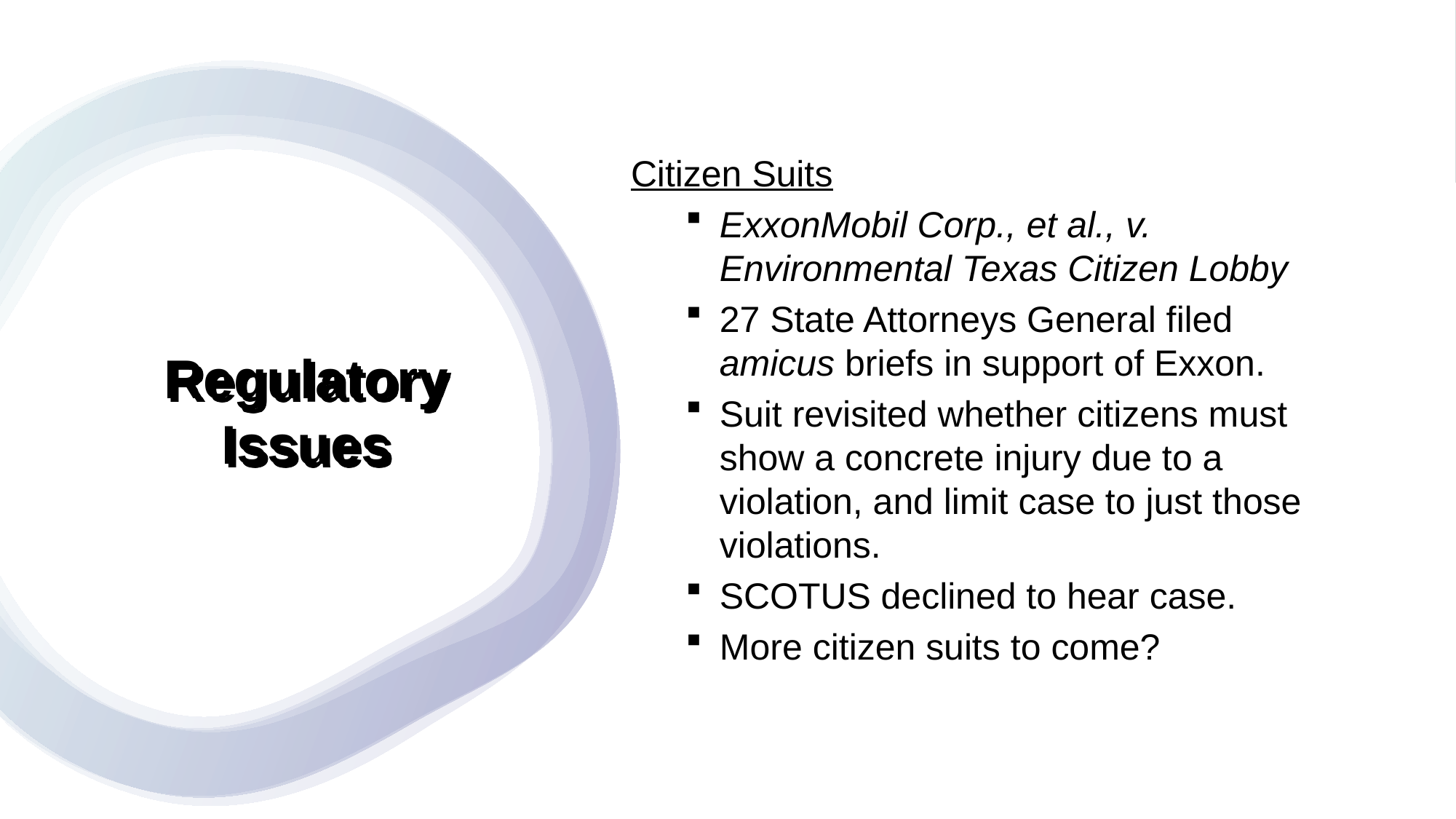

Citizen Suits
ExxonMobil Corp., et al., v. Environmental Texas Citizen Lobby
27 State Attorneys General filed amicus briefs in support of Exxon.
Suit revisited whether citizens must show a concrete injury due to a violation, and limit case to just those violations.
SCOTUS declined to hear case.
More citizen suits to come?
# Regulatory Issues